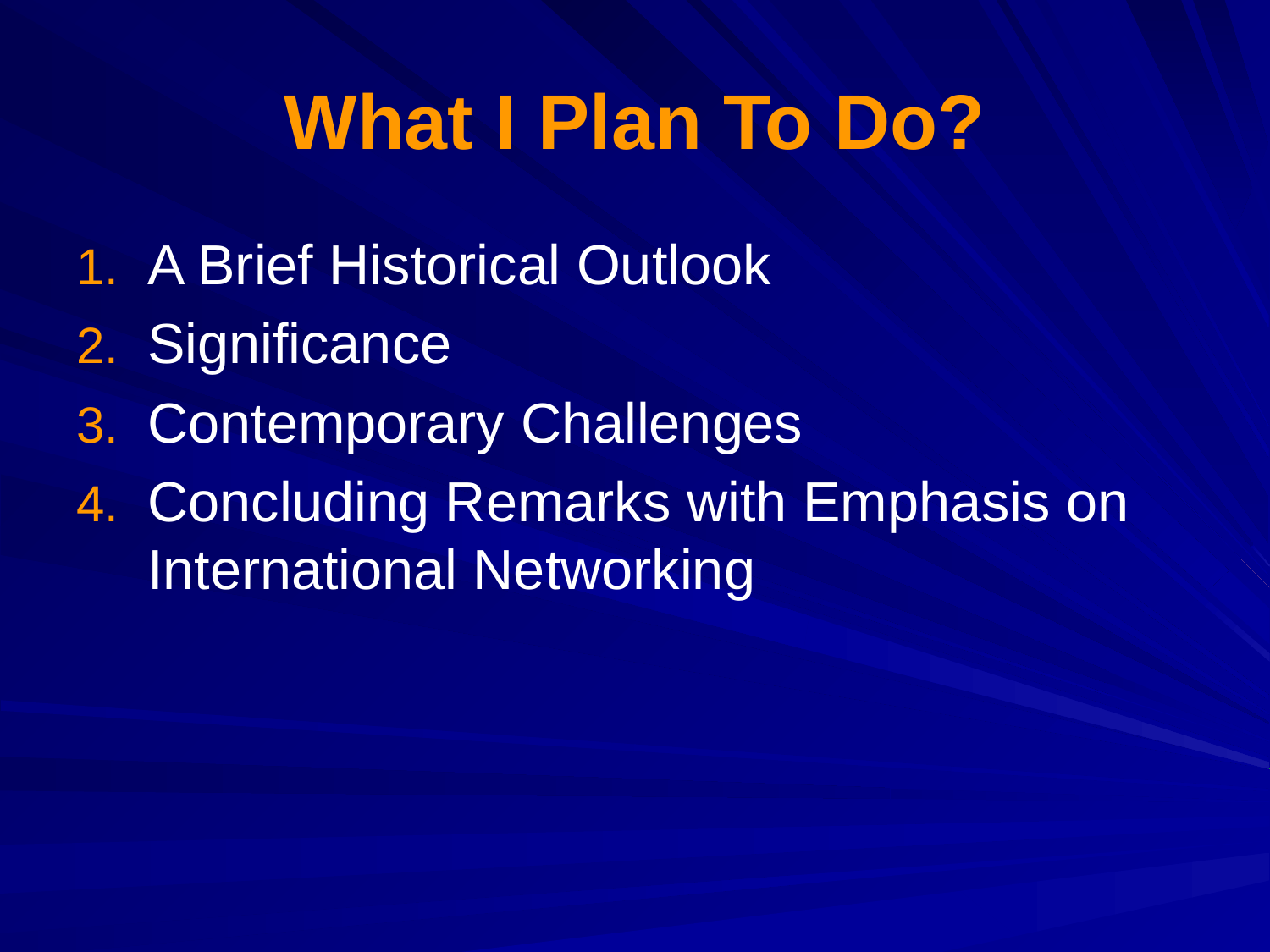

# What I Plan To Do?
A Brief Historical Outlook
Significance
Contemporary Challenges
Concluding Remarks with Emphasis on International Networking